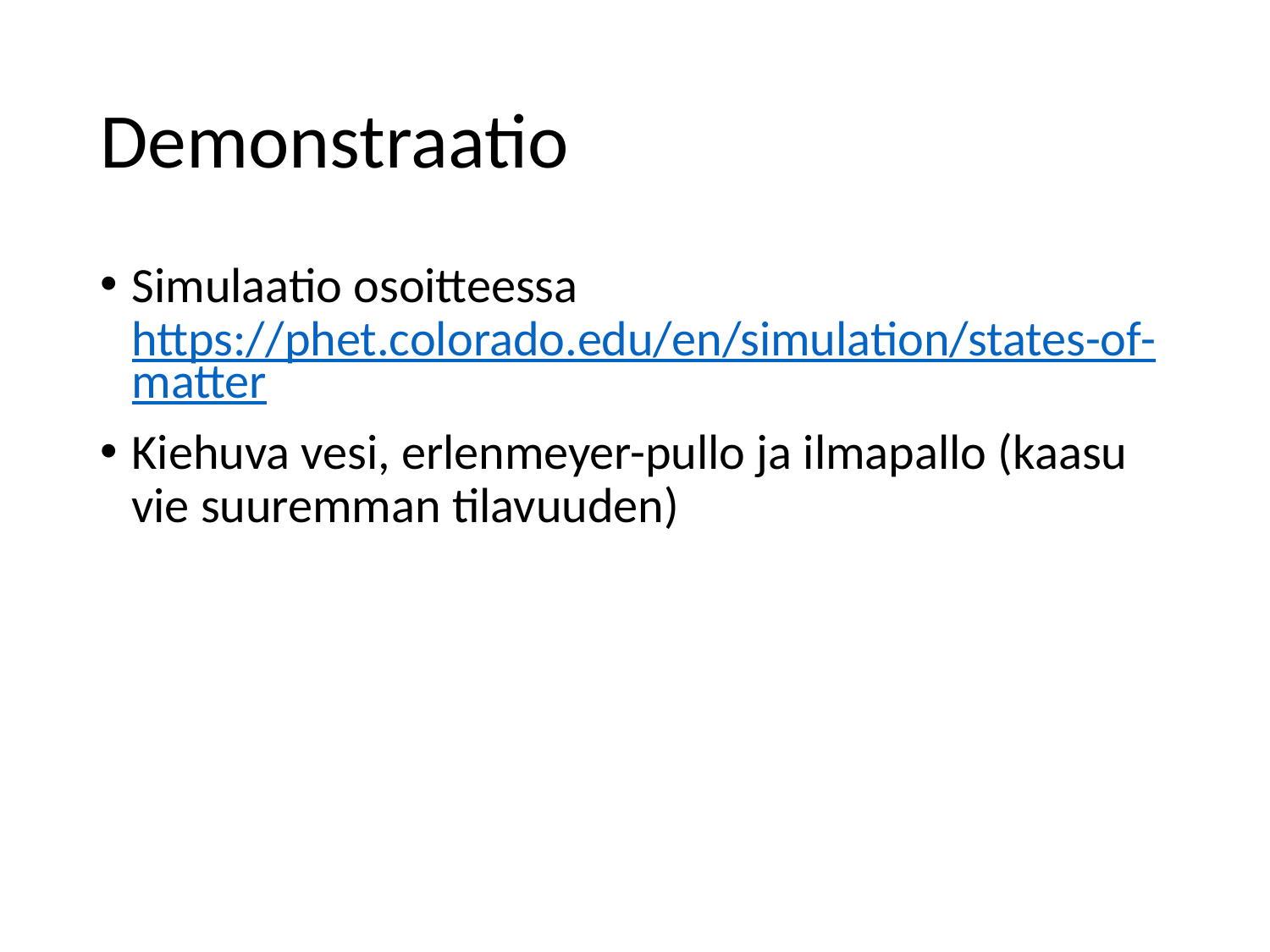

# Demonstraatio
Simulaatio osoitteessa https://phet.colorado.edu/en/simulation/states-of-matter
Kiehuva vesi, erlenmeyer-pullo ja ilmapallo (kaasu vie suuremman tilavuuden)